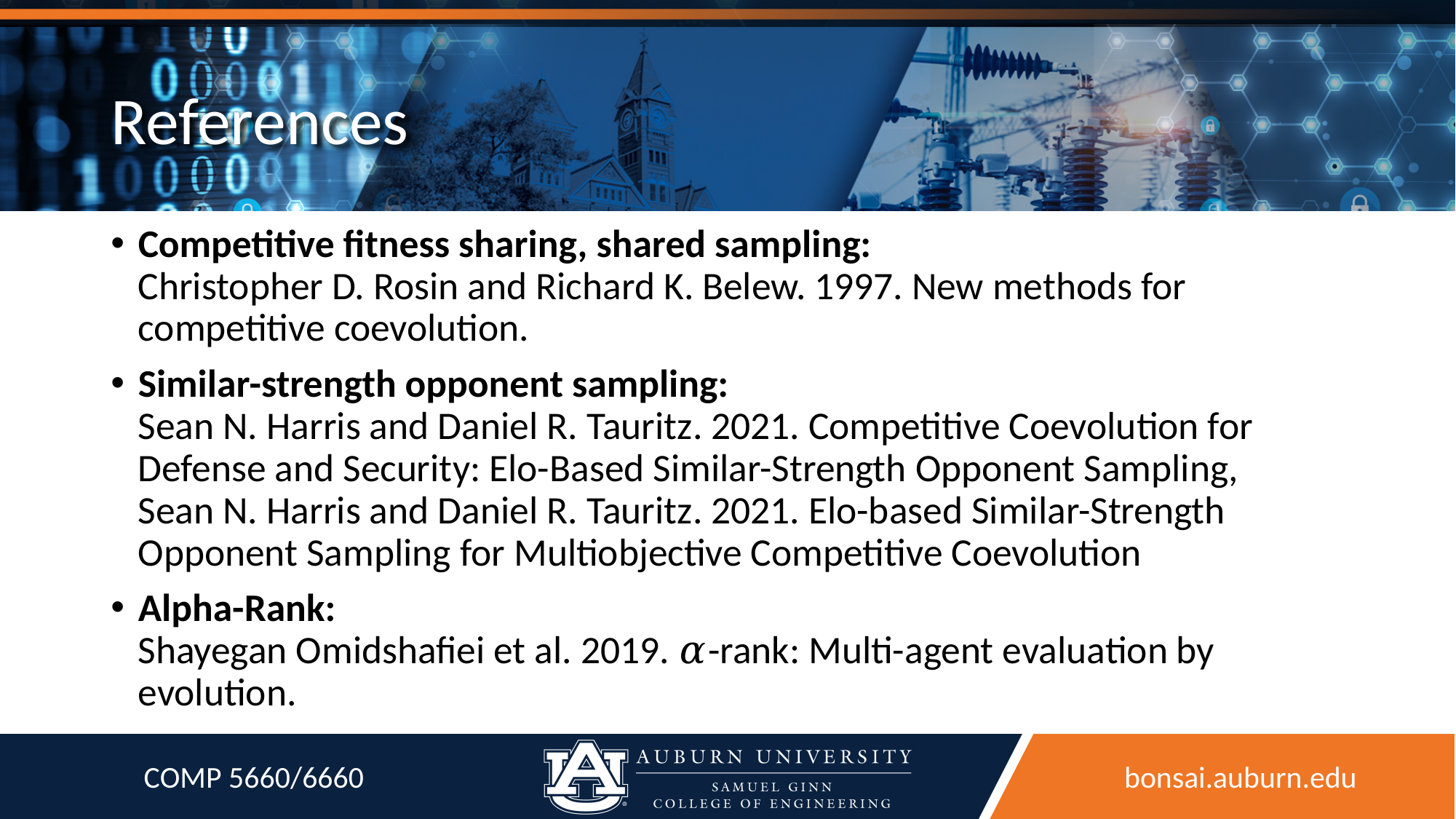

# References
Competitive fitness sharing, shared sampling:
Christopher D. Rosin and Richard K. Belew. 1997. New methods for competitive coevolution.
Similar-strength opponent sampling:
Sean N. Harris and Daniel R. Tauritz. 2021. Competitive Coevolution for Defense and Security: Elo-Based Similar-Strength Opponent Sampling,
Sean N. Harris and Daniel R. Tauritz. 2021. Elo-based Similar-Strength Opponent Sampling for Multiobjective Competitive Coevolution
Alpha-Rank:
Shayegan Omidshafiei et al. 2019. 𝛼-rank: Multi-agent evaluation by evolution.